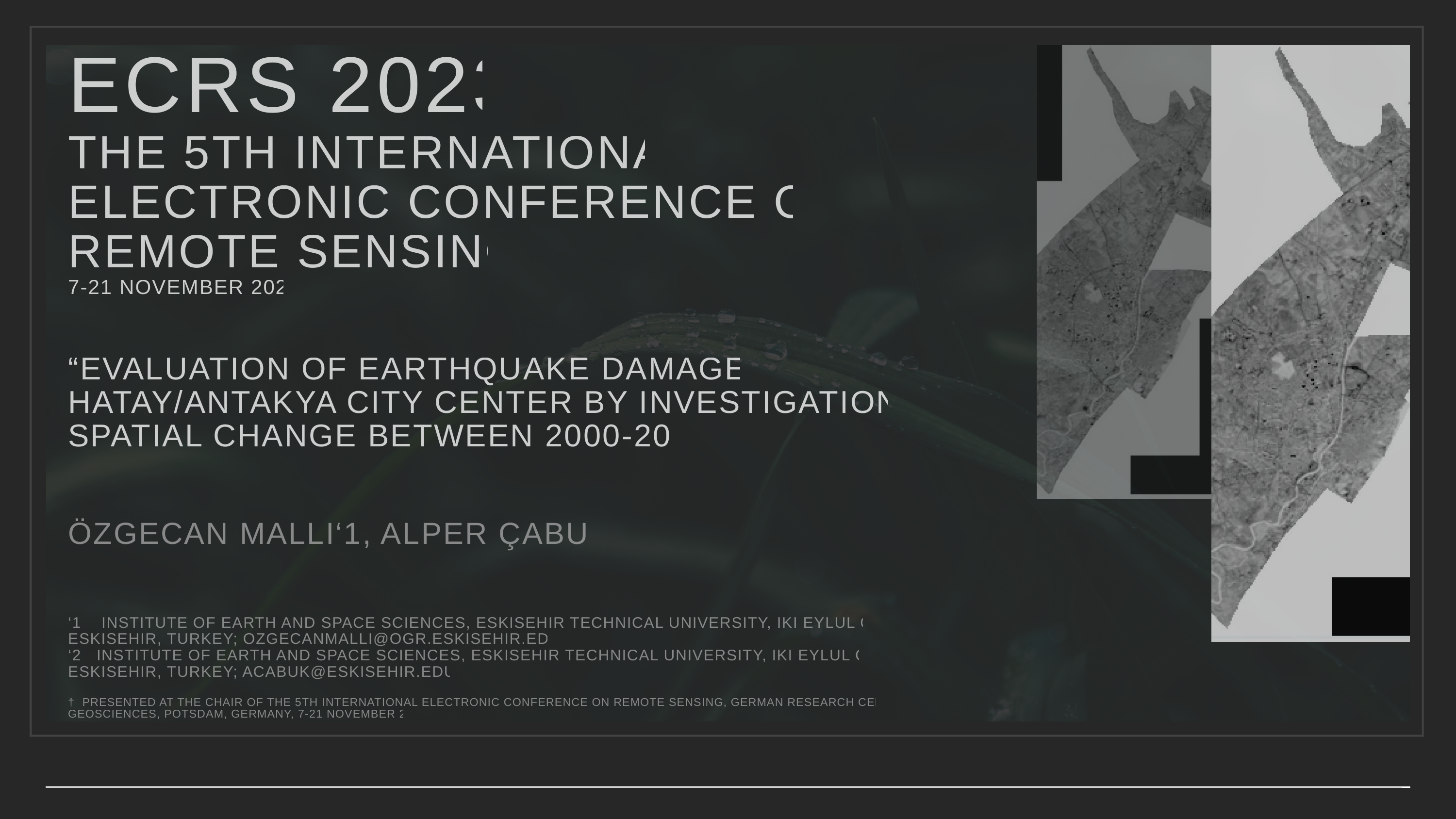

ECRS 2023
THE 5TH INTERNATIONAL ELECTRONIC CONFERENCE ON REMOTE SENSING
7-21 NOVEMBER 2023

“EVALUATION OF EARTHQUAKE DAMAGE IN HATAY/ANTAKYA CITY CENTER BY INVESTIGATION OF SPATIAL CHANGE BETWEEN 2000-2002"

ÖZGECAN MALLI‘1, ALPER ÇABUK‘2

‘1    INSTITUTE OF EARTH AND SPACE SCIENCES, ESKISEHIR TECHNICAL UNIVERSITY, IKI EYLUL CAMPUS, ESKISEHIR, TURKEY; OZGECANMALLI@OGR.ESKISEHIR.EDU.TR
‘2   INSTITUTE OF EARTH AND SPACE SCIENCES, ESKISEHIR TECHNICAL UNIVERSITY, IKI EYLUL CAMPUS, ESKISEHIR, TURKEY; ACABUK@ESKISEHIR.EDU.TR

†  PRESENTED AT THE CHAIR OF THE 5TH INTERNATIONAL ELECTRONIC CONFERENCE ON REMOTE SENSING, GERMAN RESEARCH CENTRE FOR GEOSCIENCES, POTSDAM, GERMANY, 7-21 NOVEMBER 2023.